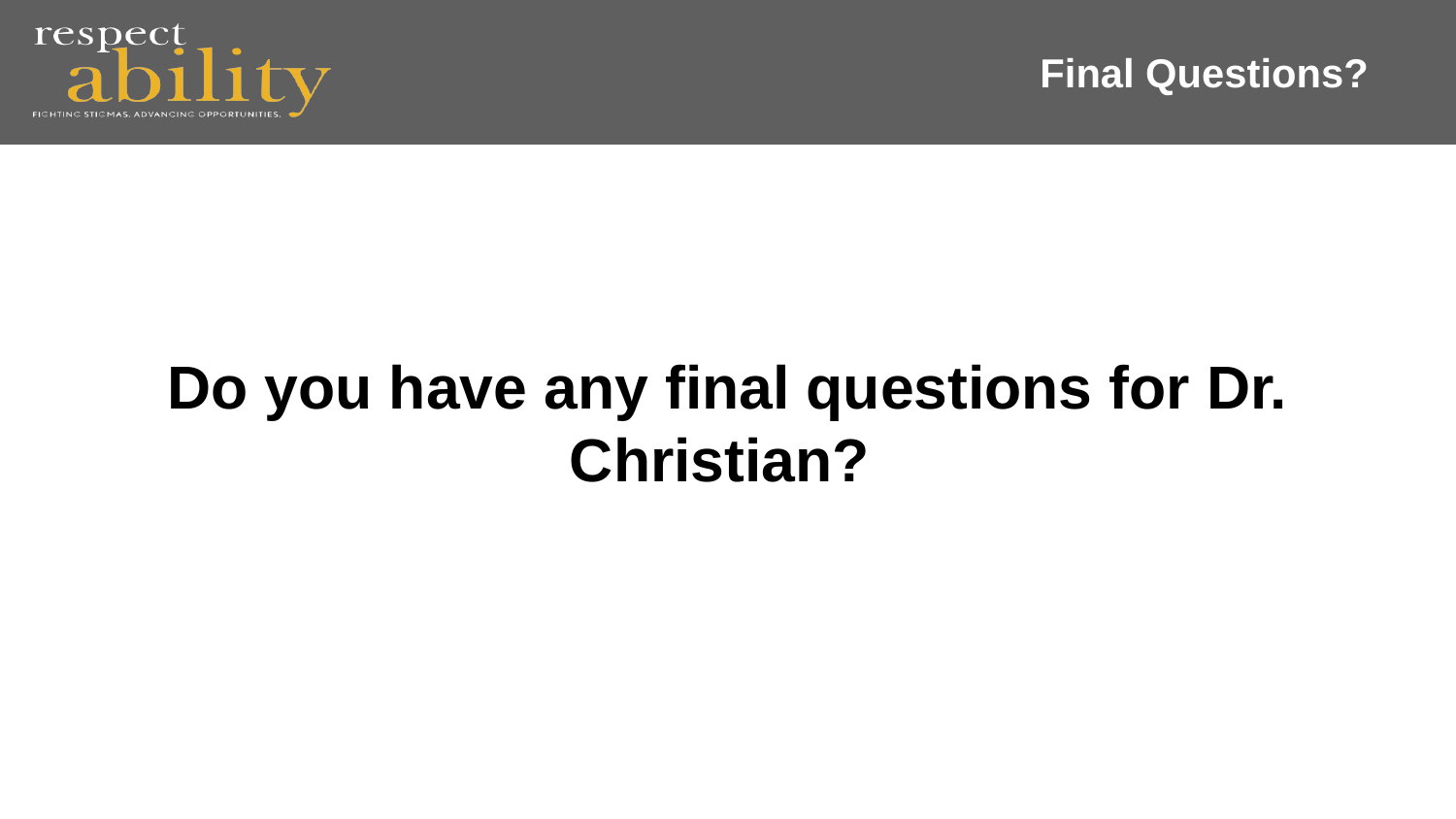

# Final Questions?

Do you have any final questions for Dr. Christian?